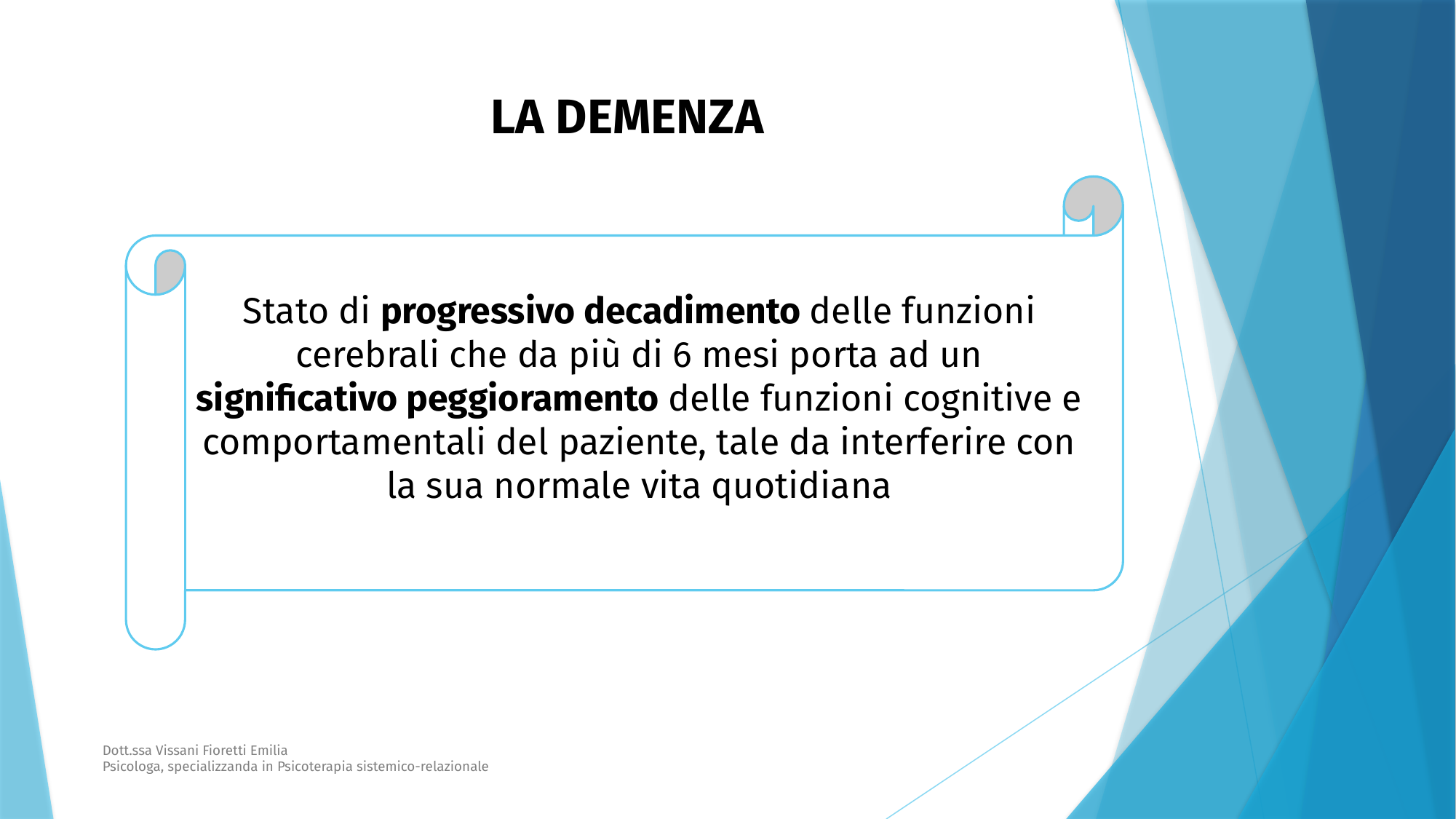

LA DEMENZA
Stato di progressivo decadimento delle funzioni cerebrali che da più di 6 mesi porta ad un significativo peggioramento delle funzioni cognitive e comportamentali del paziente, tale da interferire con la sua normale vita quotidiana

Dott.ssa Vissani Fioretti Emilia
Psicologa, specializzanda in Psicoterapia sistemico-relazionale